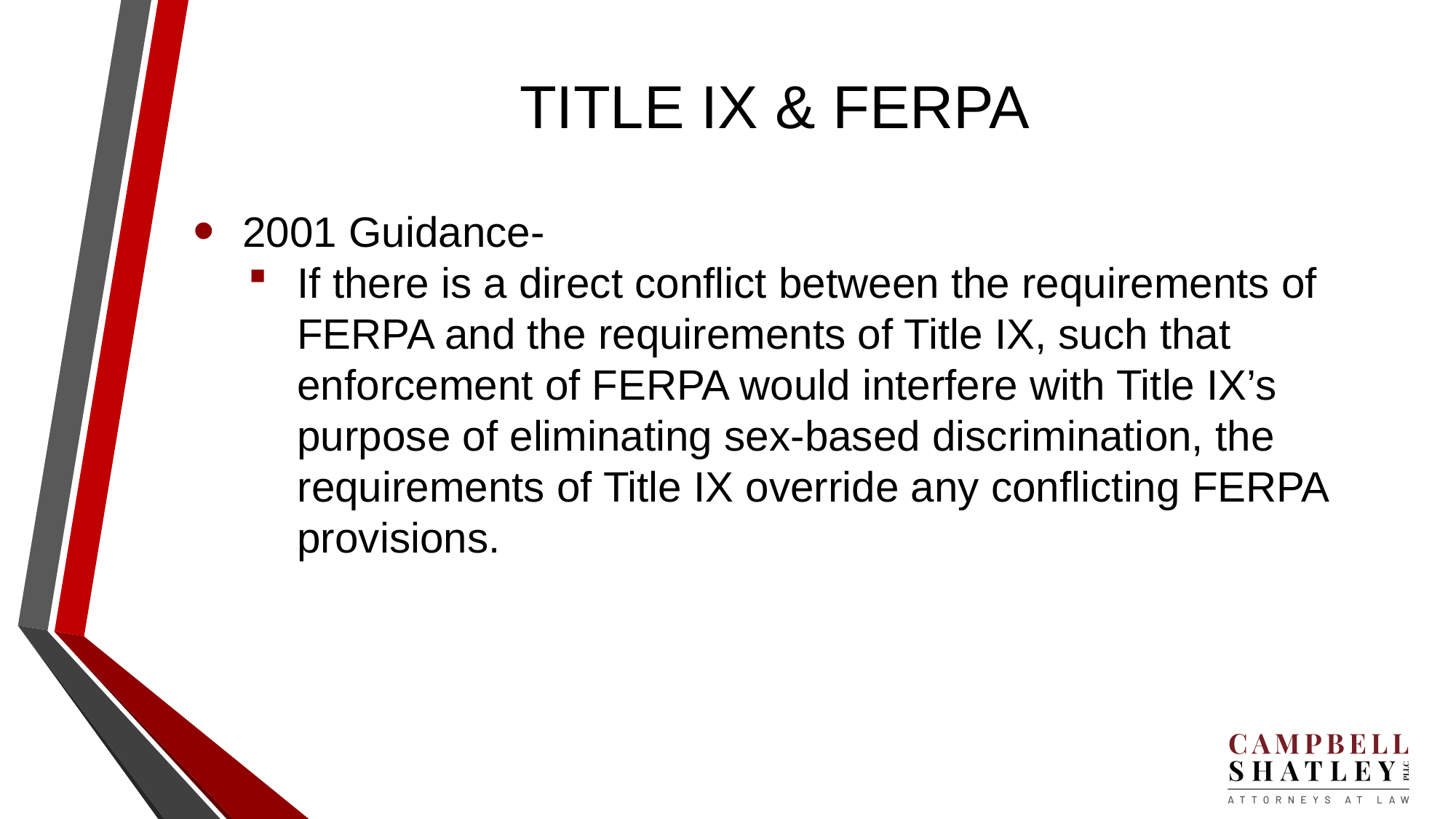

# TITLE IX & FERPA
2001 Guidance-
If there is a direct conflict between the requirements of FERPA and the requirements of Title IX, such that enforcement of FERPA would interfere with Title IX’s purpose of eliminating sex-based discrimination, the requirements of Title IX override any conflicting FERPA provisions.